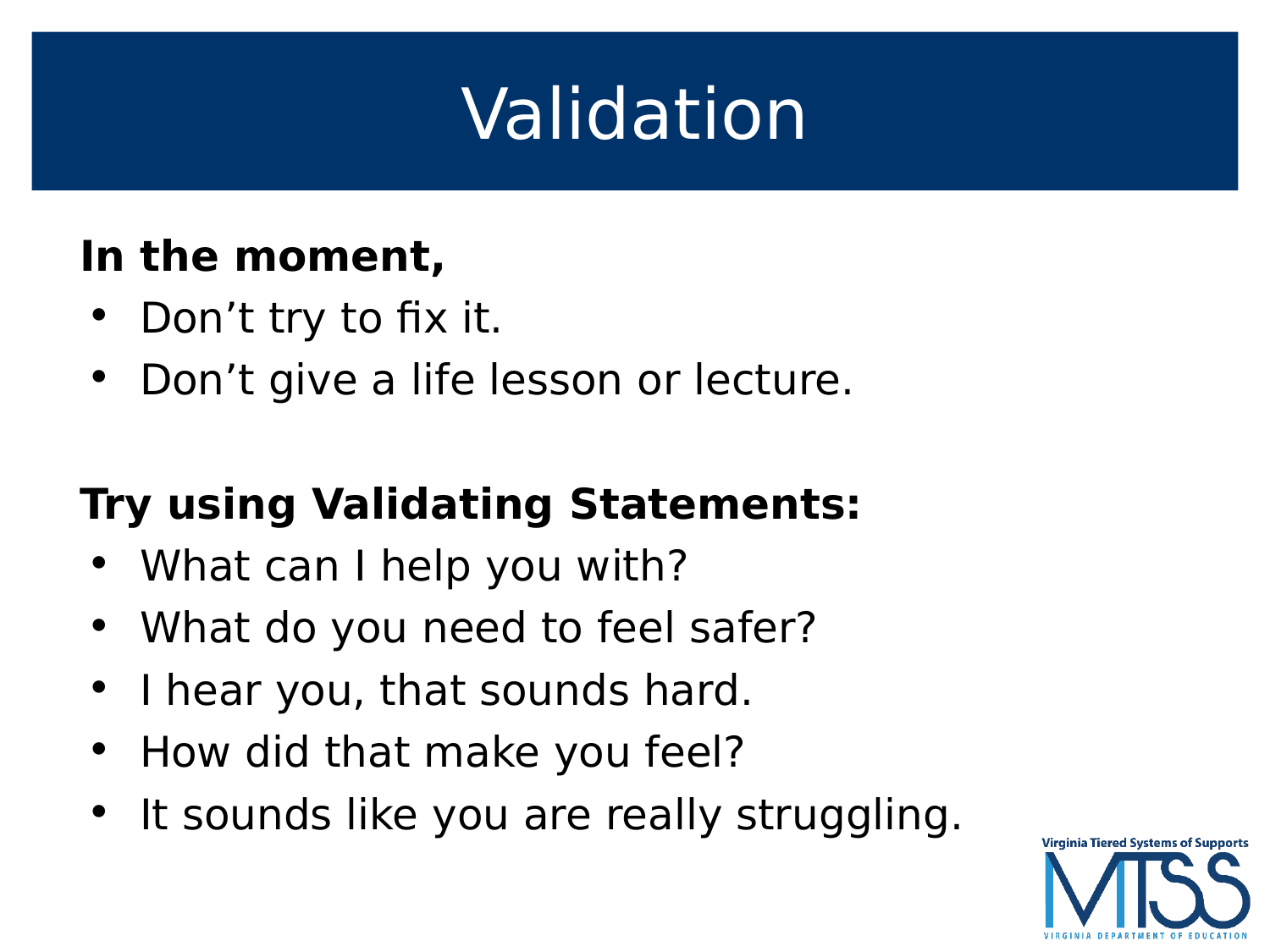

# Validation
In the moment,
Don’t try to fix it.
Don’t give a life lesson or lecture.

Try using Validating Statements:
What can I help you with?
What do you need to feel safer?
I hear you, that sounds hard.
How did that make you feel?
It sounds like you are really struggling.